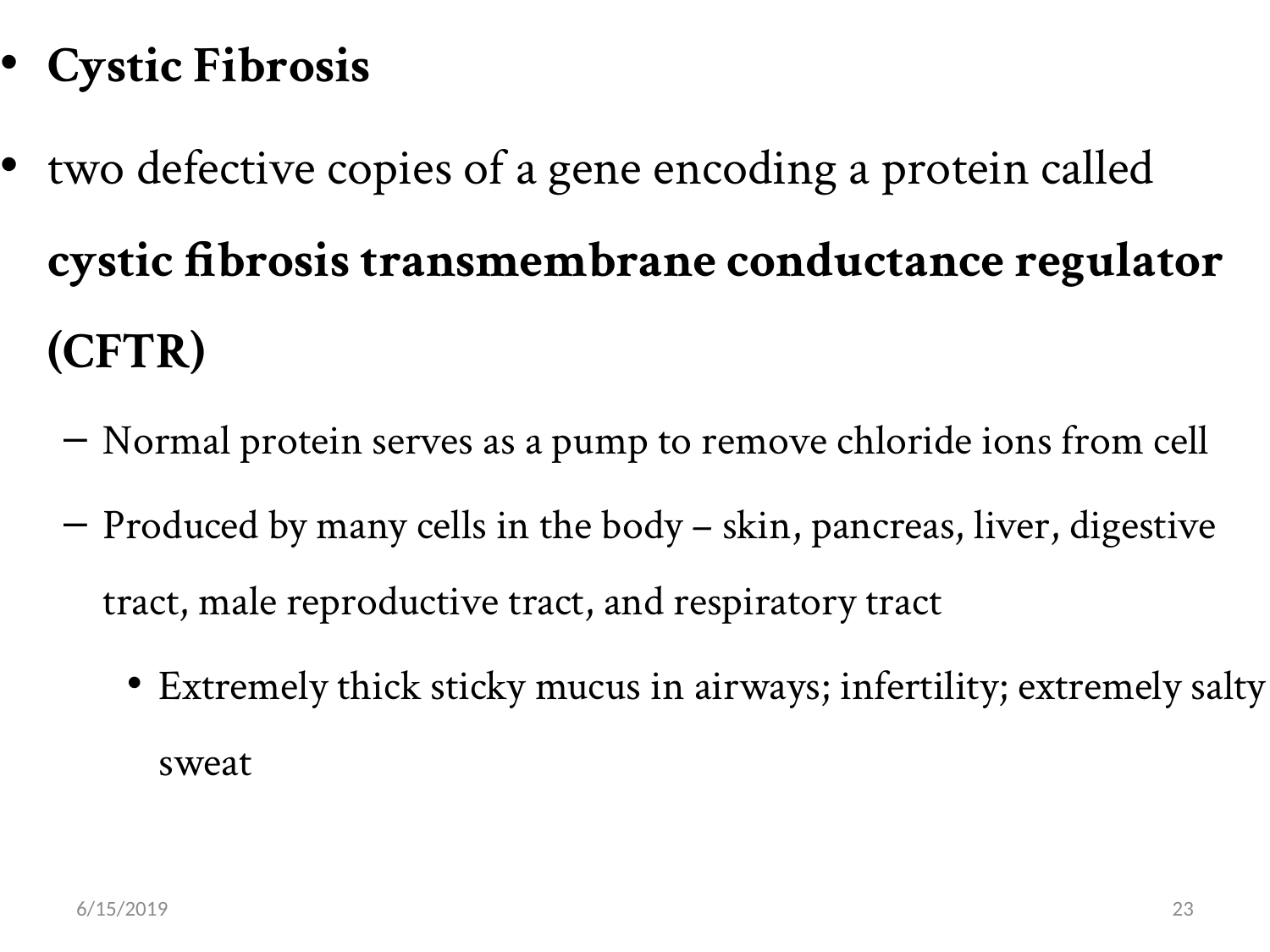

Cystic Fibrosis
two defective copies of a gene encoding a protein called cystic fibrosis transmembrane conductance regulator (CFTR)
Normal protein serves as a pump to remove chloride ions from cell
Produced by many cells in the body – skin, pancreas, liver, digestive tract, male reproductive tract, and respiratory tract
Extremely thick sticky mucus in airways; infertility; extremely salty sweat

6/15/2019
23